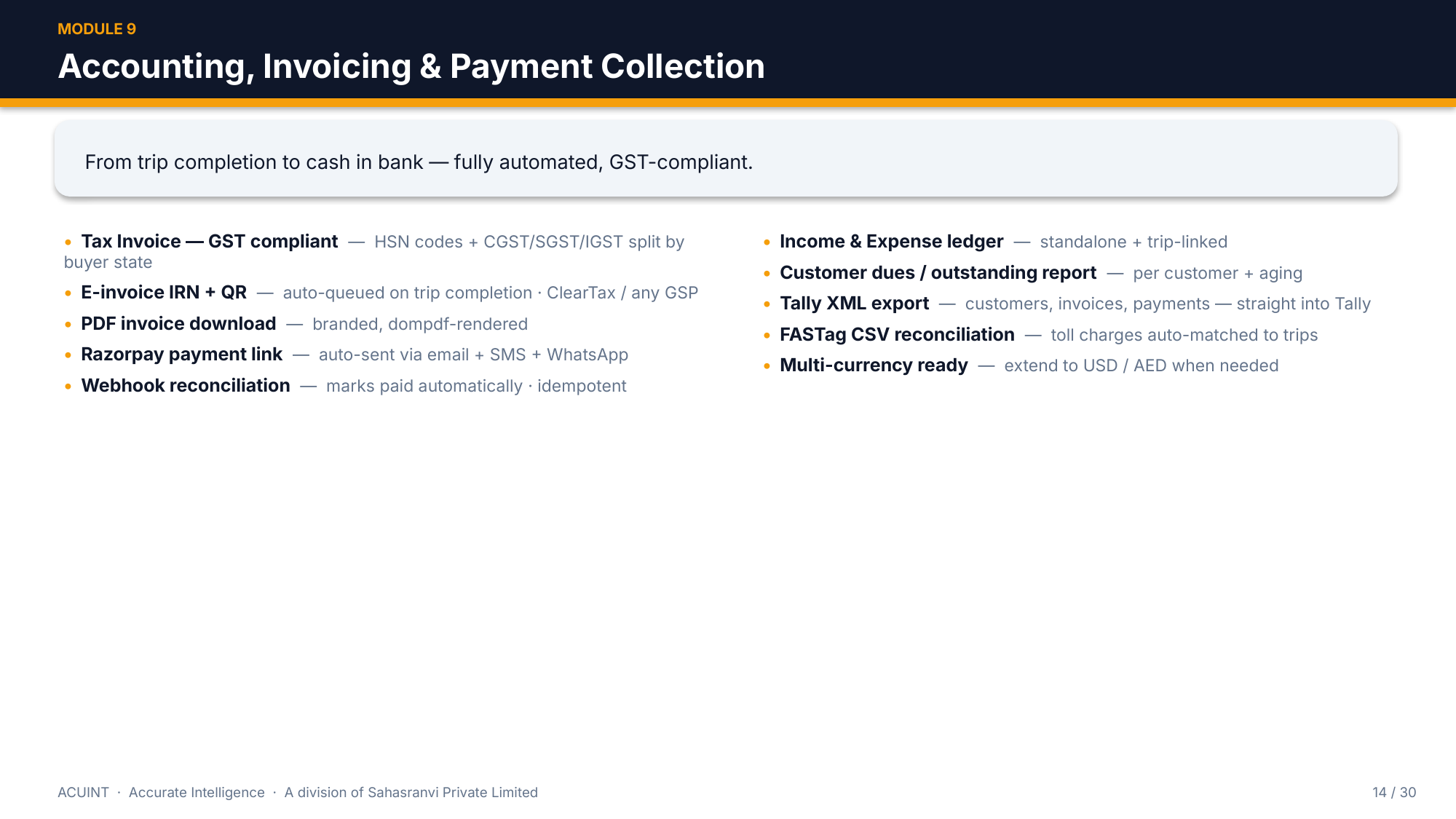

MODULE 9
Accounting, Invoicing & Payment Collection

From trip completion to cash in bank — fully automated, GST-compliant.
•  Tax Invoice — GST compliant  —  HSN codes + CGST/SGST/IGST split by buyer state
•  E-invoice IRN + QR  —  auto-queued on trip completion · ClearTax / any GSP
•  PDF invoice download  —  branded, dompdf-rendered
•  Razorpay payment link  —  auto-sent via email + SMS + WhatsApp
•  Webhook reconciliation  —  marks paid automatically · idempotent
•  Income & Expense ledger  —  standalone + trip-linked
•  Customer dues / outstanding report  —  per customer + aging
•  Tally XML export  —  customers, invoices, payments — straight into Tally
•  FASTag CSV reconciliation  —  toll charges auto-matched to trips
•  Multi-currency ready  —  extend to USD / AED when needed
ACUINT  ·  Accurate Intelligence  ·  A division of Sahasranvi Private Limited
14 / 30